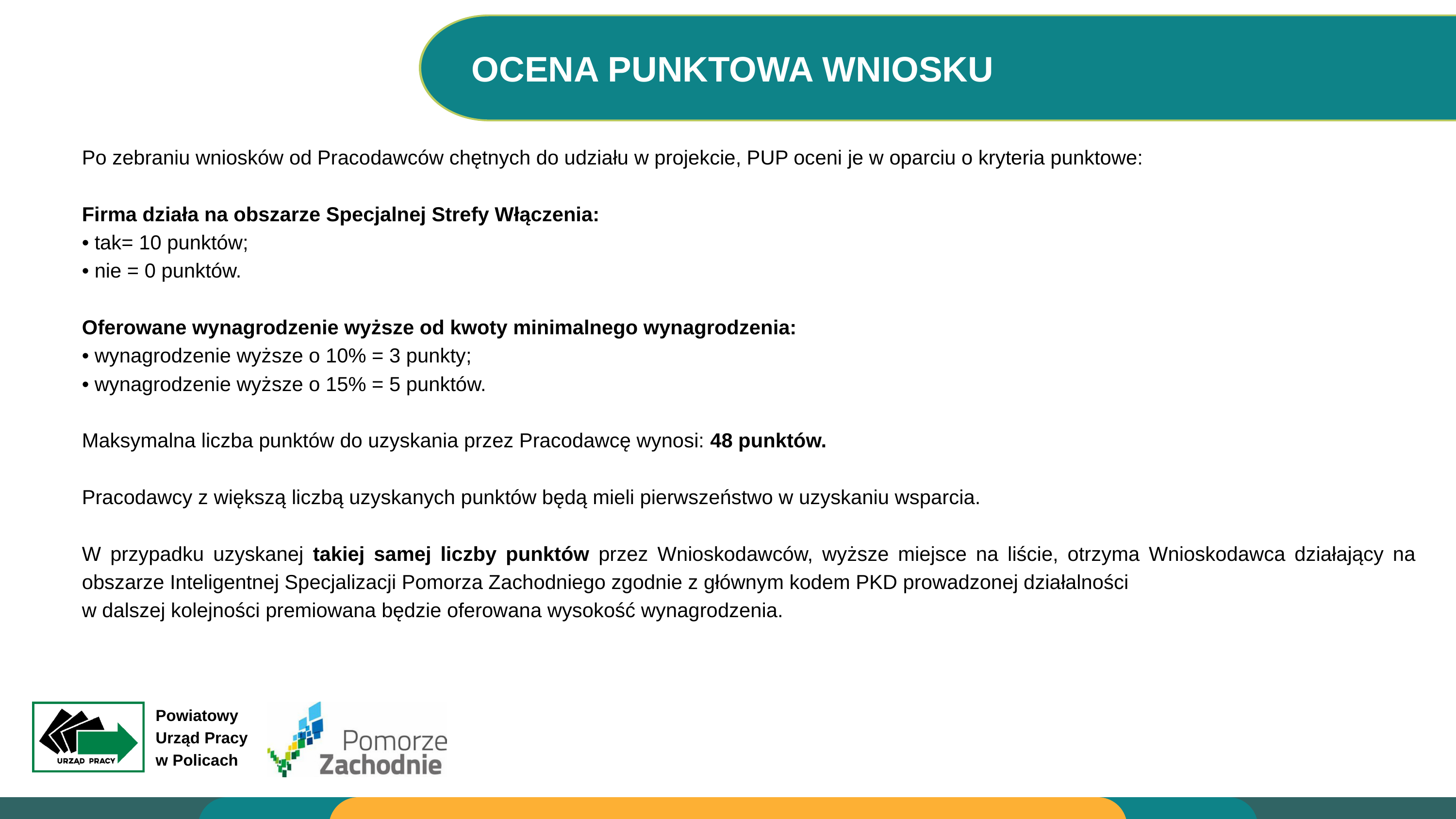

OCENA PUNKTOWA WNIOSKU
Po zebraniu wniosków od Pracodawców chętnych do udziału w projekcie, PUP oceni je w oparciu o kryteria punktowe:

Firma działa na obszarze Specjalnej Strefy Włączenia:
• tak= 10 punktów;
• nie = 0 punktów.

Oferowane wynagrodzenie wyższe od kwoty minimalnego wynagrodzenia:
• wynagrodzenie wyższe o 10% = 3 punkty;
• wynagrodzenie wyższe o 15% = 5 punktów.

Maksymalna liczba punktów do uzyskania przez Pracodawcę wynosi: 48 punktów.

Pracodawcy z większą liczbą uzyskanych punktów będą mieli pierwszeństwo w uzyskaniu wsparcia.

W przypadku uzyskanej takiej samej liczby punktów przez Wnioskodawców, wyższe miejsce na liście, otrzyma Wnioskodawca działający na obszarze Inteligentnej Specjalizacji Pomorza Zachodniego zgodnie z głównym kodem PKD prowadzonej działalności
w dalszej kolejności premiowana będzie oferowana wysokość wynagrodzenia.

Powiatowy
Urząd Pracy
w Policach